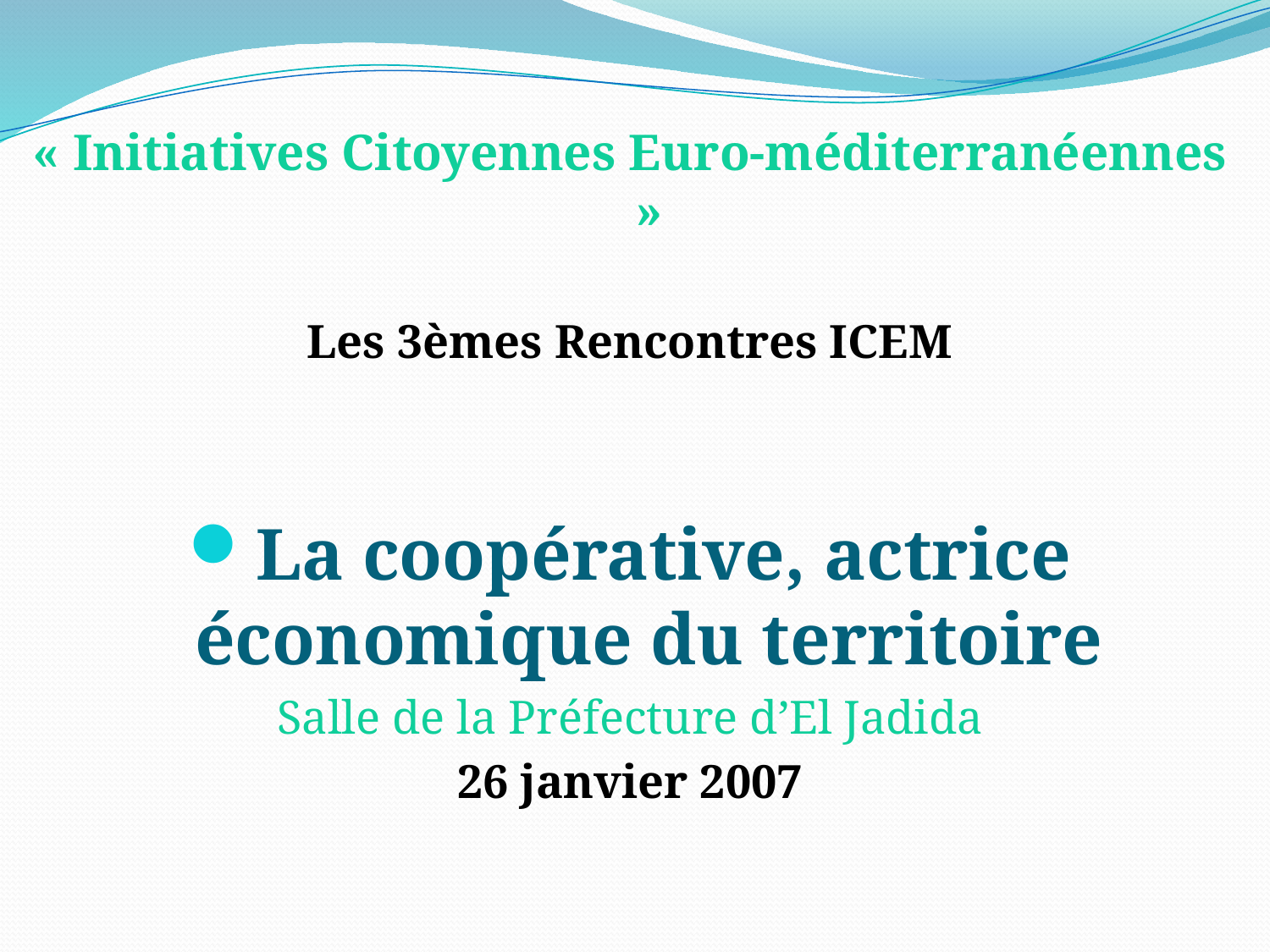

« Initiatives Citoyennes Euro-méditerranéennes »

Les 3èmes Rencontres ICEM

La coopérative, actrice économique du territoire
Salle de la Préfecture d’El Jadida
26 janvier 2007